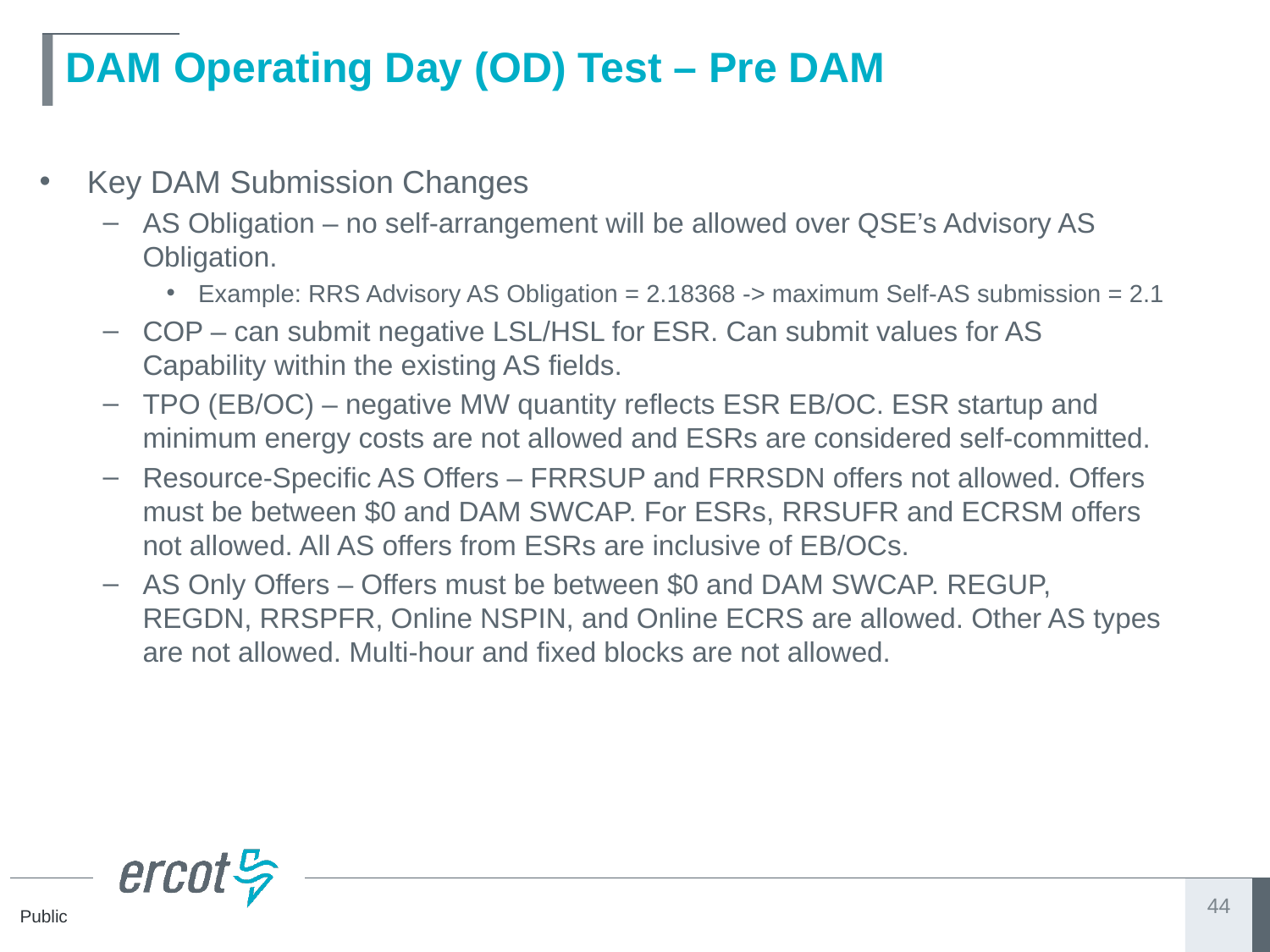

# DAM Operating Day (OD) Test – Pre DAM

Key DAM Submission Changes
AS Obligation – no self-arrangement will be allowed over QSE’s Advisory AS Obligation.
Example: RRS Advisory AS Obligation = 2.18368 -> maximum Self-AS submission = 2.1
COP – can submit negative LSL/HSL for ESR. Can submit values for AS Capability within the existing AS fields.
TPO (EB/OC) – negative MW quantity reflects ESR EB/OC. ESR startup and minimum energy costs are not allowed and ESRs are considered self-committed.
Resource-Specific AS Offers – FRRSUP and FRRSDN offers not allowed. Offers must be between $0 and DAM SWCAP. For ESRs, RRSUFR and ECRSM offers not allowed. All AS offers from ESRs are inclusive of EB/OCs.
AS Only Offers – Offers must be between $0 and DAM SWCAP. REGUP, REGDN, RRSPFR, Online NSPIN, and Online ECRS are allowed. Other AS types are not allowed. Multi-hour and fixed blocks are not allowed.

44